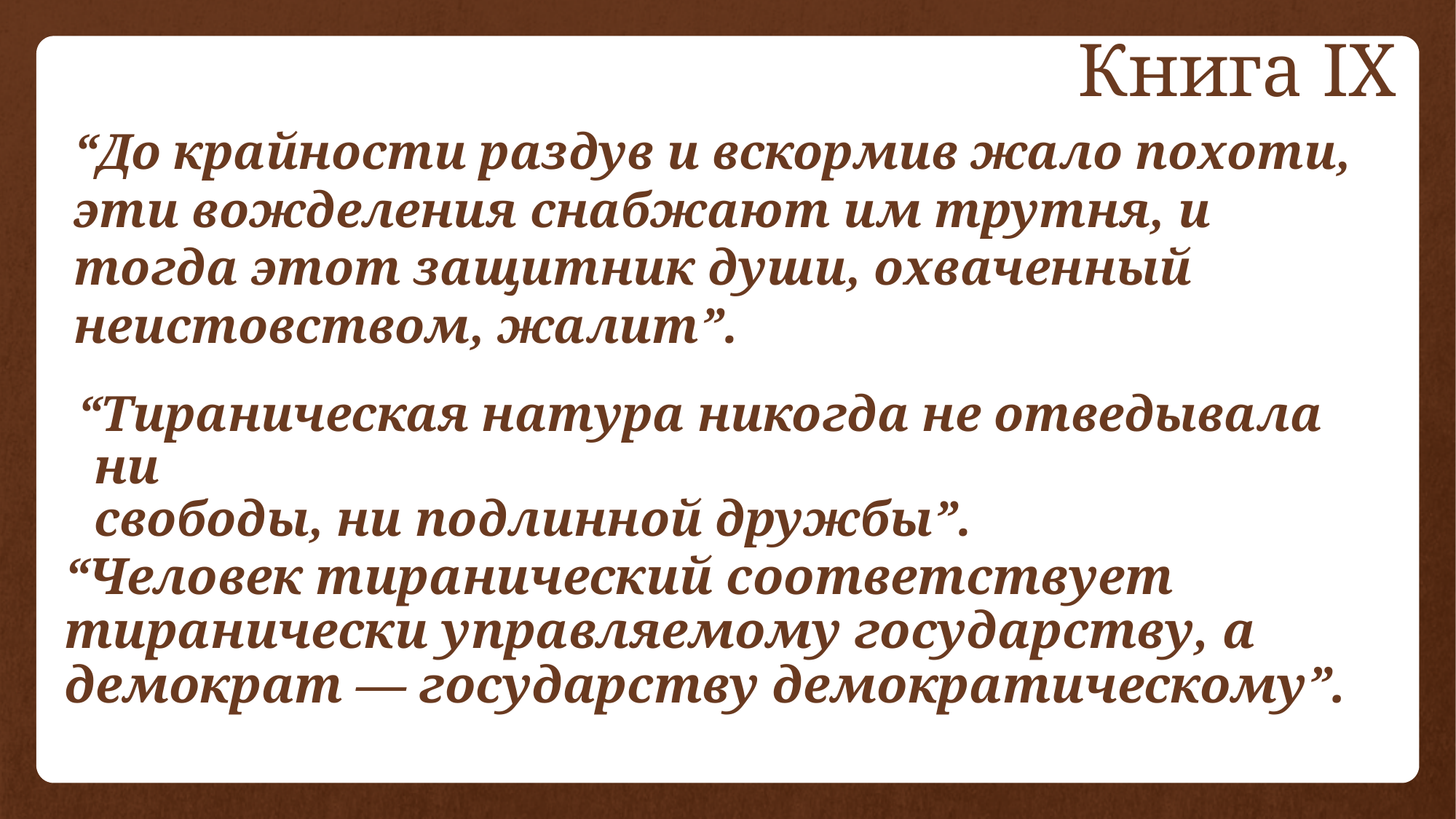

Книга IX
# “До крайности раздув и вскормив жало похоти, эти вожделения снабжают им трутня, и тогда этот защитник души, охваченный неистовством, жалит”.
 “Тираническая натура никогда не отведывала ни
свободы, ни подлинной дружбы”.
“Человек тиранический соответствует тиранически управляемому государству, а демократ — государству демократическому”.